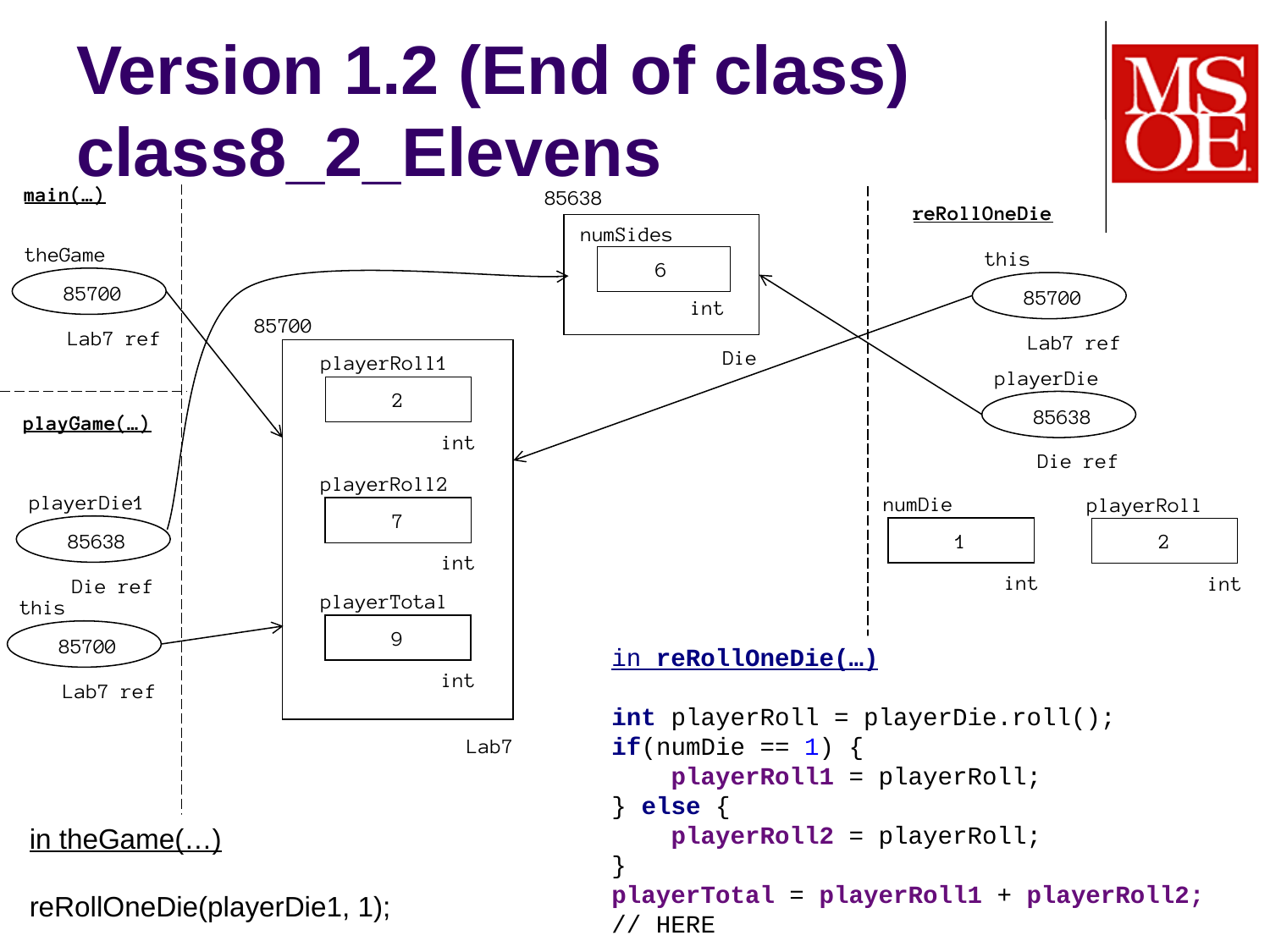

# Version 1.2 (End of class) class8_2_Elevens
main(…)
85638

Die
numSides

int
6
reRollOneDie
theGame

Lab7 ref
85700
this

Lab7 ref
85700

85700

Lab7
playerRoll1

int
2
playerDie

Die ref
85638
playGame(…)
playerRoll2

int
7
playerDie1

Die ref
85638
numDie

int
1
playerRoll

int
2
playerTotal

int
9
this

Lab7 ref
85700
in reRollOneDie(…)

int playerRoll = playerDie.roll();
if(numDie == 1) {
    playerRoll1 = playerRoll;
} else {
    playerRoll2 = playerRoll;
}
playerTotal = playerRoll1 + playerRoll2;
// HERE
in theGame(…)
reRollOneDie(playerDie1, 1);

8